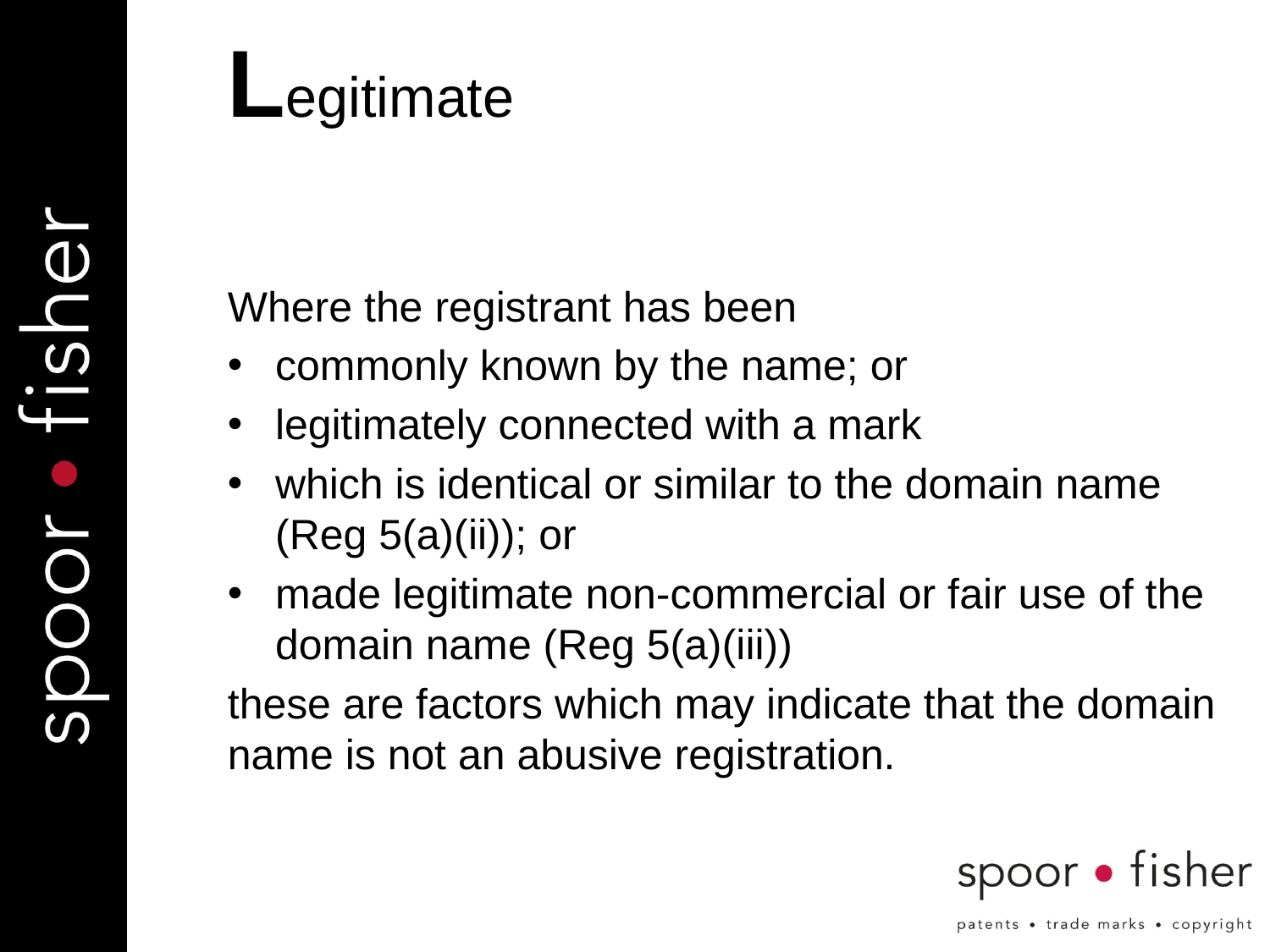

# Legitimate
Where the registrant has been
commonly known by the name; or
legitimately connected with a mark
which is identical or similar to the domain name (Reg 5(a)(ii)); or
made legitimate non-commercial or fair use of the domain name (Reg 5(a)(iii))
these are factors which may indicate that the domain name is not an abusive registration.